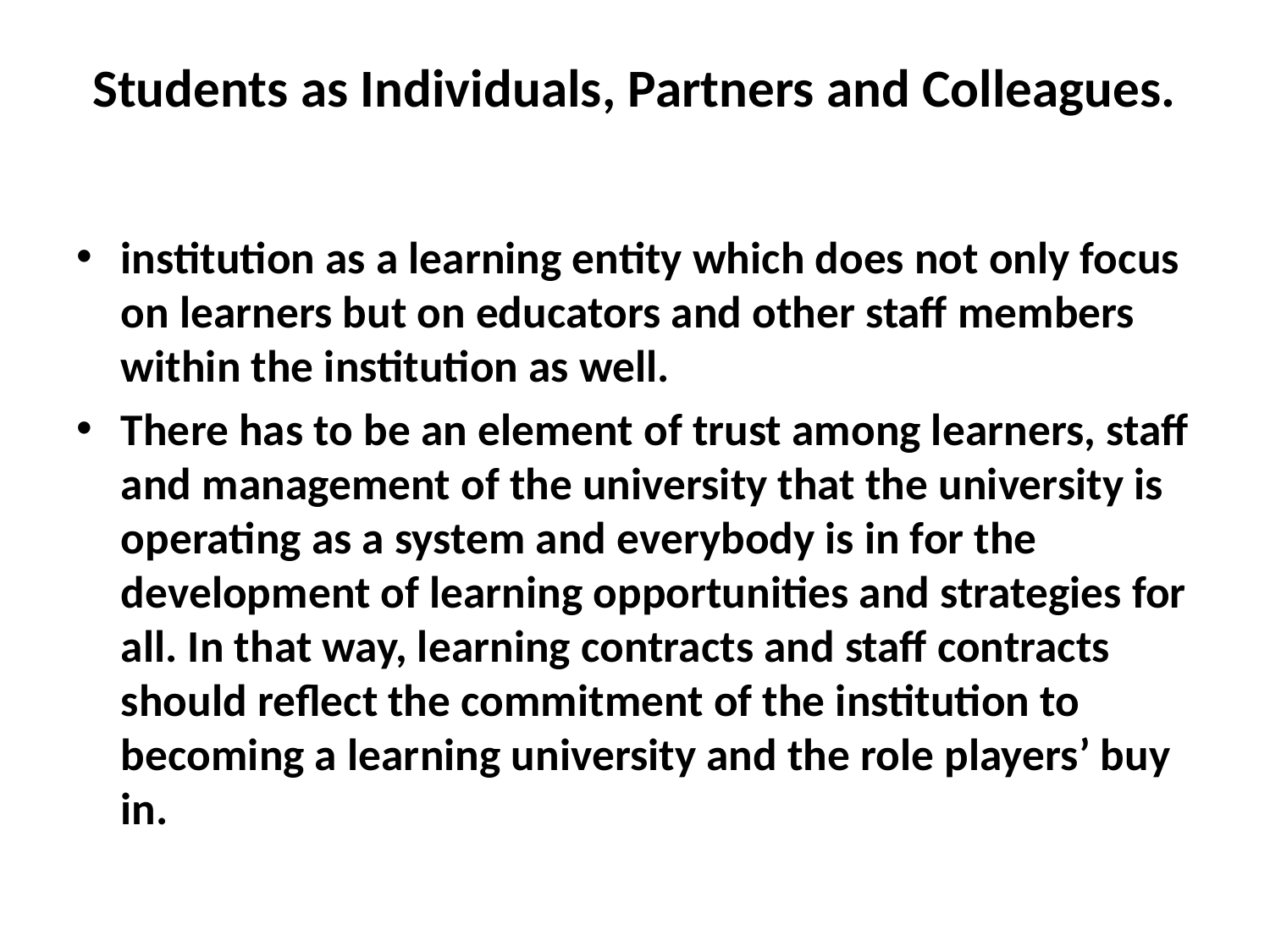

# Students as Individuals, Partners and Colleagues.
institution as a learning entity which does not only focus on learners but on educators and other staff members within the institution as well.
There has to be an element of trust among learners, staff and management of the university that the university is operating as a system and everybody is in for the development of learning opportunities and strategies for all. In that way, learning contracts and staff contracts should reflect the commitment of the institution to becoming a learning university and the role players’ buy in.